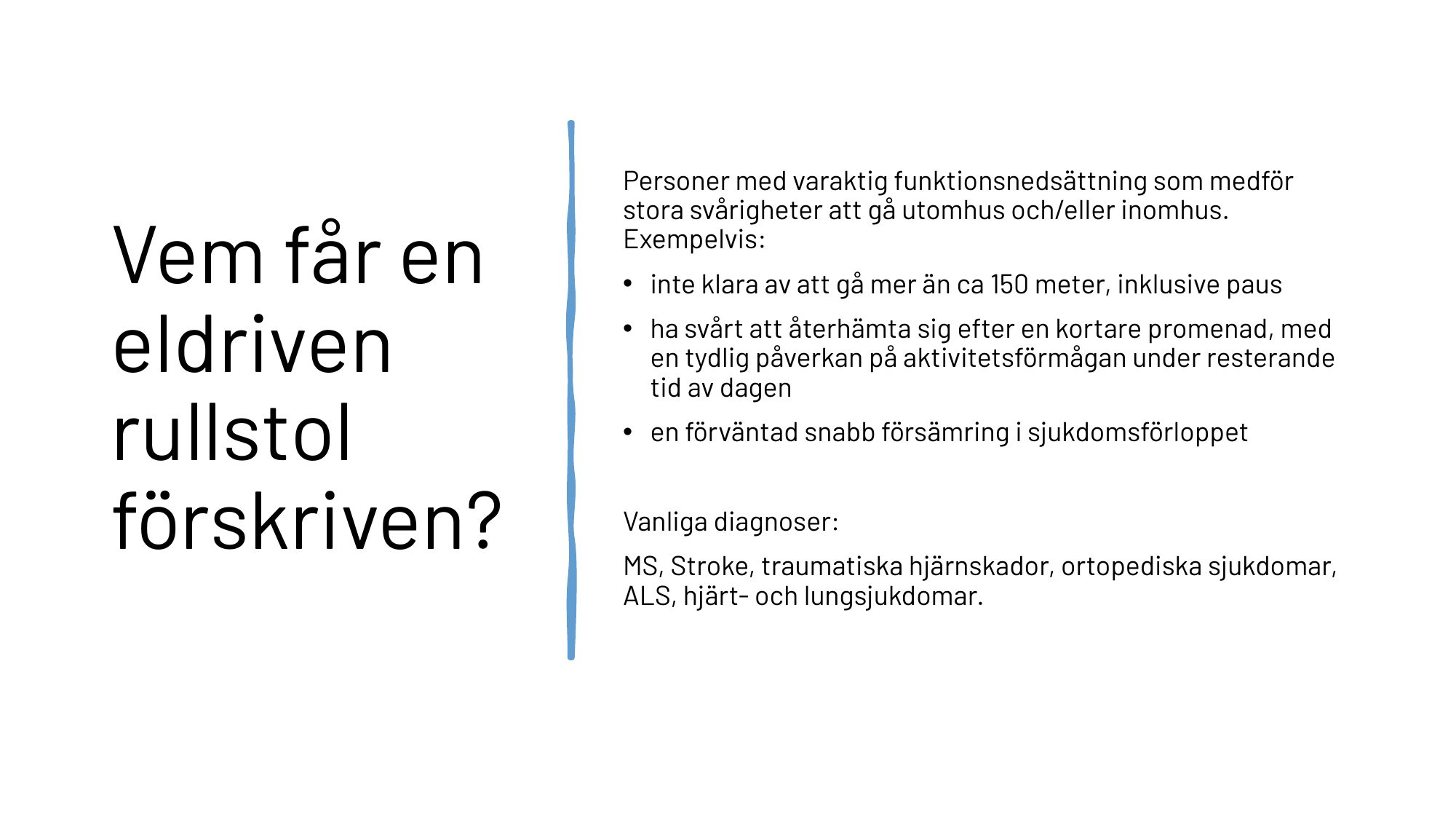

# Vem får en eldriven rullstol förskriven?

Personer med varaktig funktionsnedsättning som medför stora svårigheter att gå utomhus och/eller inomhus. 
Exempelvis:
inte klara av att gå mer än ca 150 meter, inklusive paus
ha svårt att återhämta sig efter en kortare promenad, med en tydlig påverkan på aktivitetsförmågan under resterande tid av dagen
en förväntad snabb försämring i sjukdomsförloppet

Vanliga diagnoser:
MS, Stroke, traumatiska hjärnskador, ortopediska sjukdomar, ALS, hjärt- och lungsjukdomar.